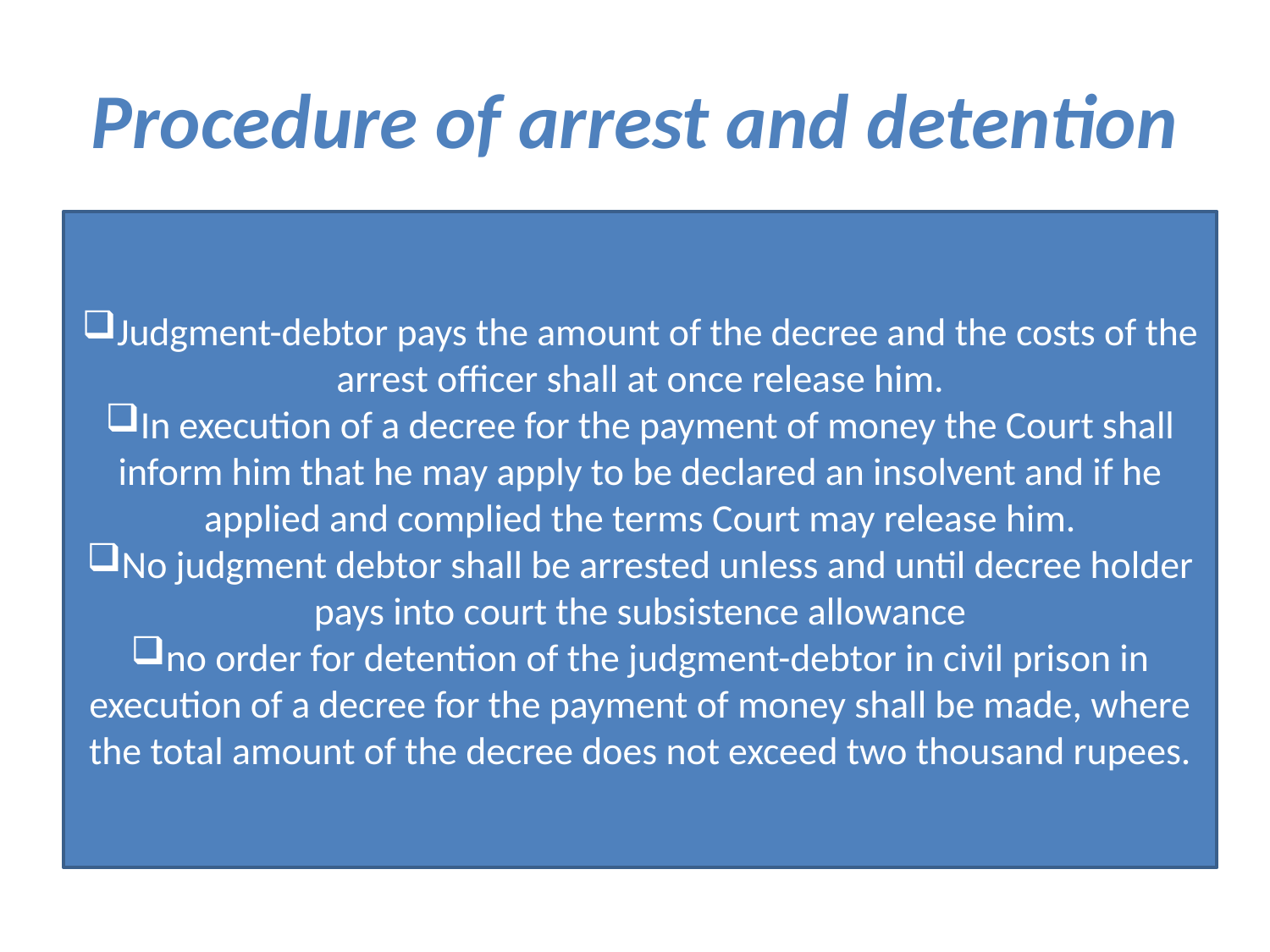

# Procedure of arrest and detention

Judgment-debtor pays the amount of the decree and the costs of the arrest officer shall at once release him.
In execution of a decree for the payment of money the Court shall inform him that he may apply to be declared an insolvent and if he applied and complied the terms Court may release him.
No judgment debtor shall be arrested unless and until decree holder pays into court the subsistence allowance
no order for detention of the judgment-debtor in civil prison in execution of a decree for the payment of money shall be made, where the total amount of the decree does not exceed two thousand rupees.